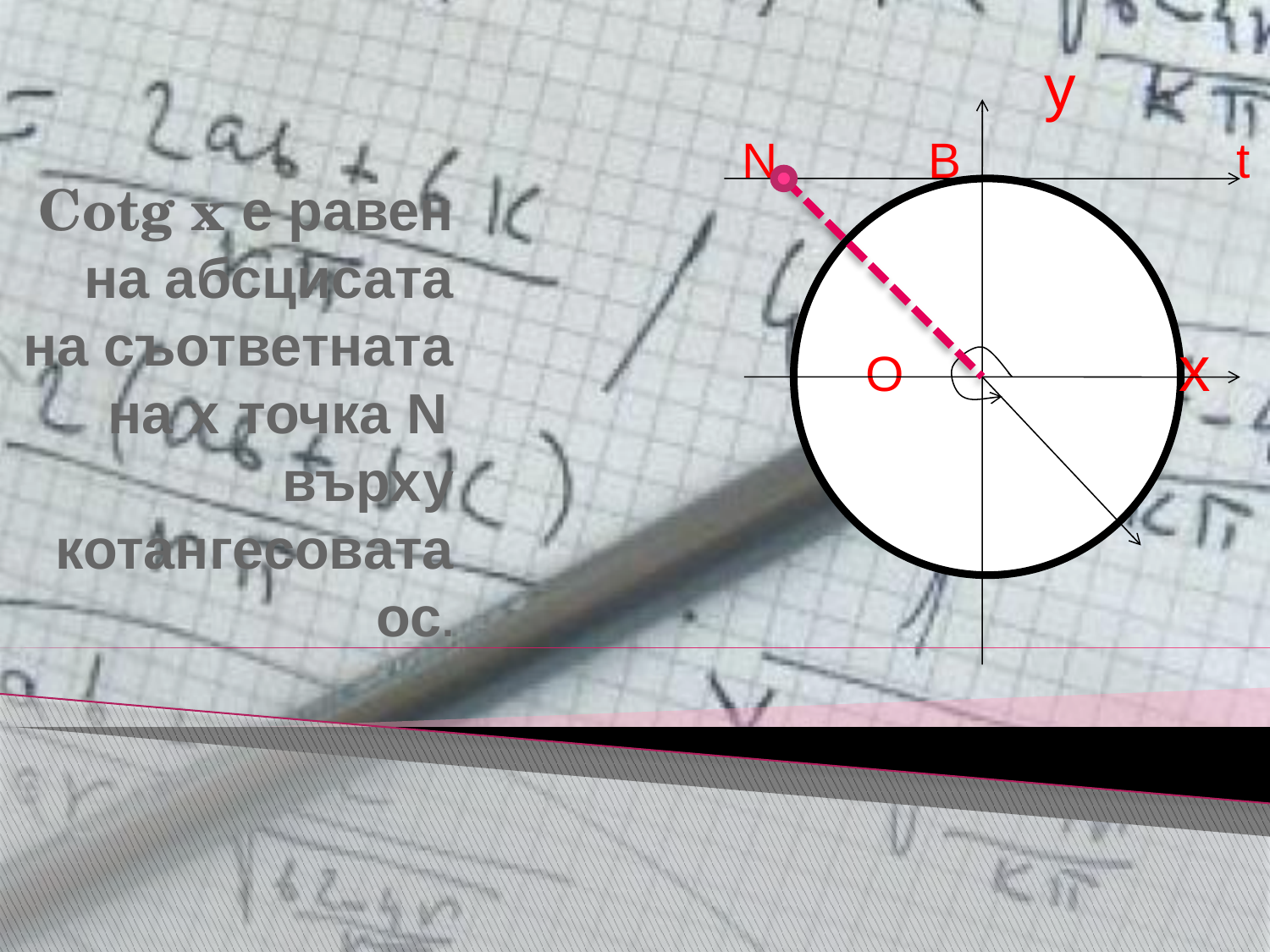

y
                     N           B                    t

                              O                    x

# Cotg x е равен на абсцисата на съответната на x точка N върху котангесовата ос.